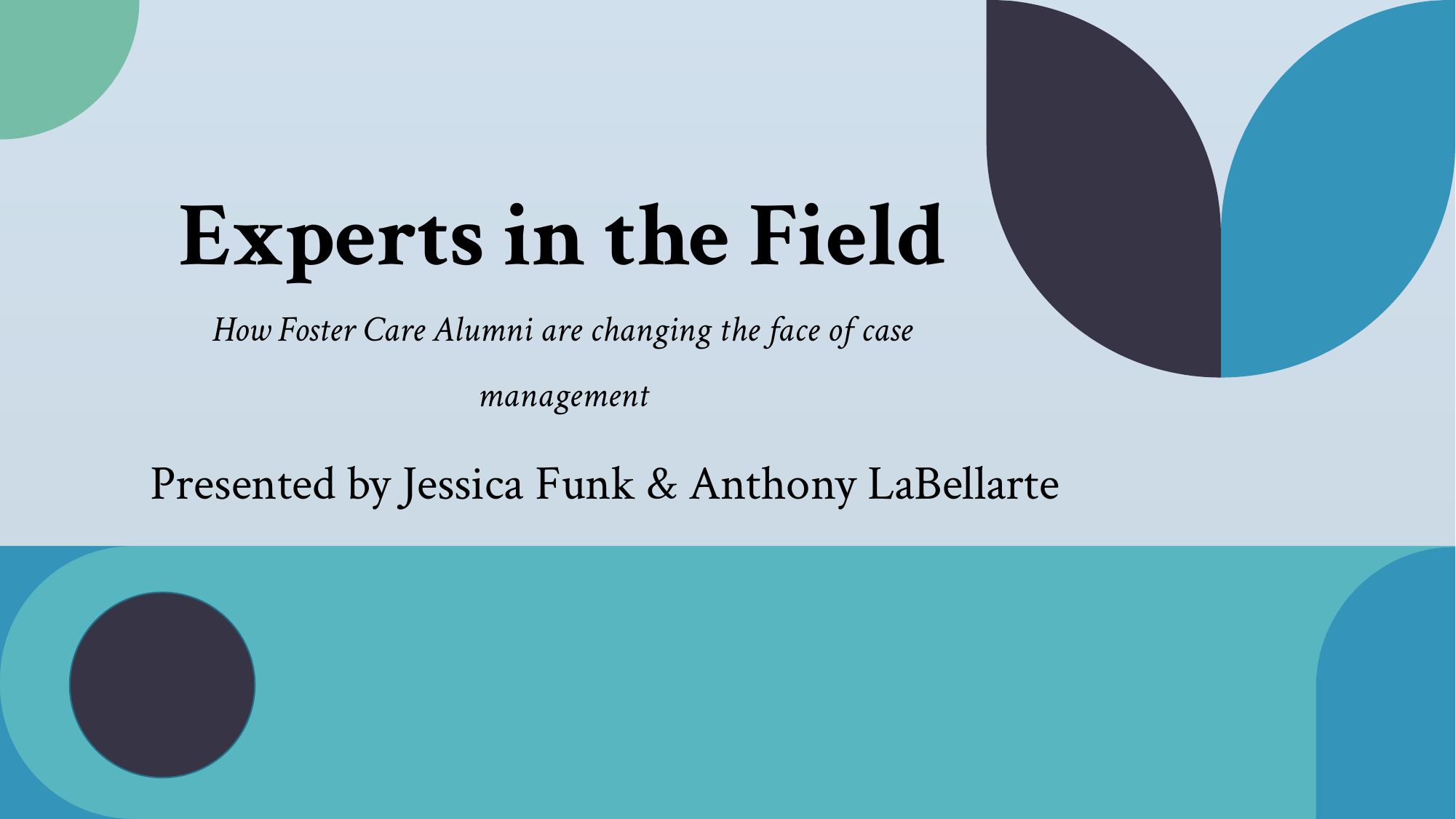

# Experts in the Field How Foster Care Alumni are changing the face of case management
Presented by Jessica Funk & Anthony LaBellarte